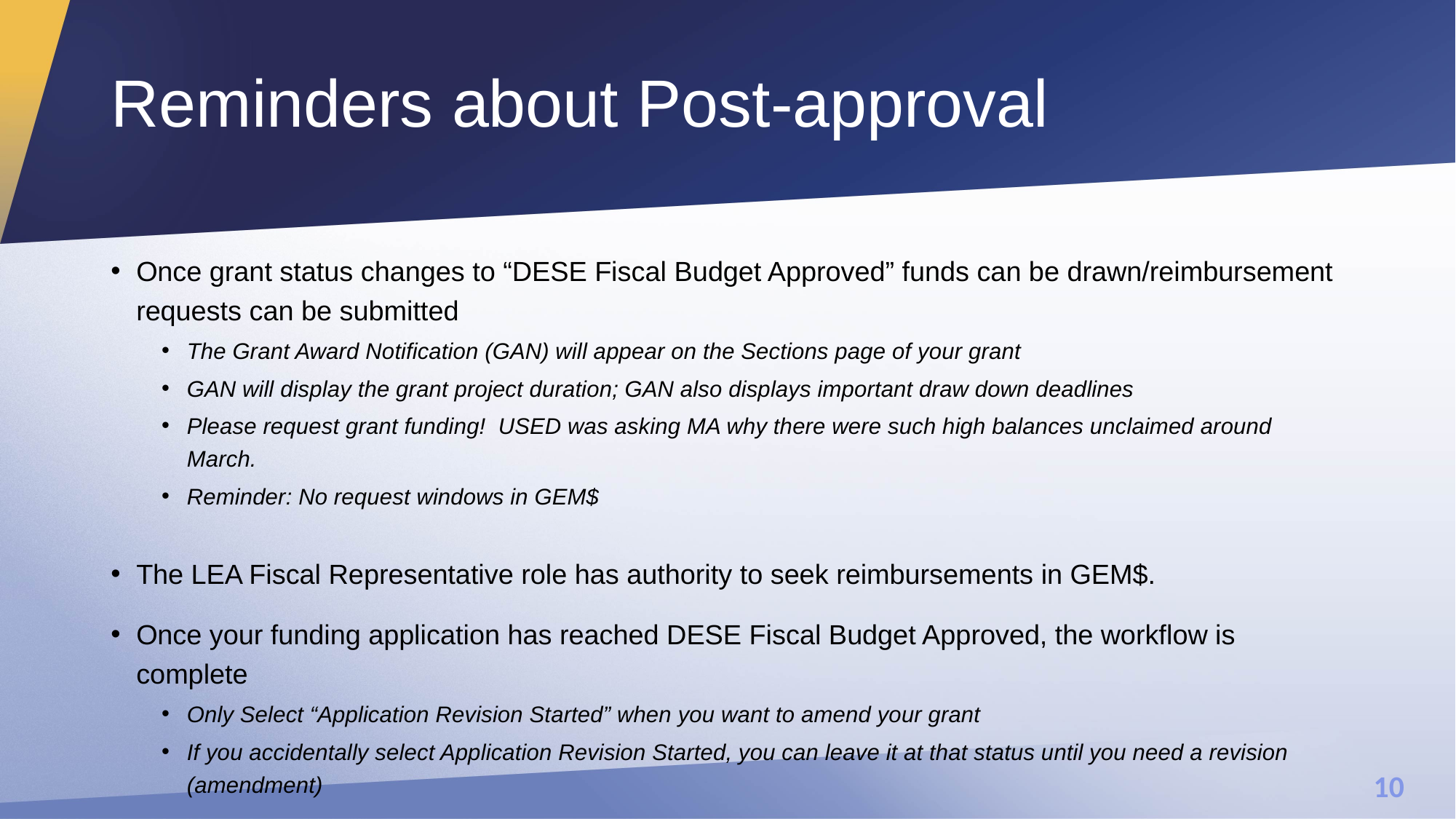

# Reminders about Post-approval
Once grant status changes to “DESE Fiscal Budget Approved” funds can be drawn/reimbursement requests can be submitted
The Grant Award Notification (GAN) will appear on the Sections page of your grant
GAN will display the grant project duration; GAN also displays important draw down deadlines
Please request grant funding!  USED was asking MA why there were such high balances unclaimed around March.
Reminder: No request windows in GEM$

The LEA Fiscal Representative role has authority to seek reimbursements in GEM$.

Once your funding application has reached DESE Fiscal Budget Approved, the workflow is complete
Only Select “Application Revision Started” when you want to amend your grant
If you accidentally select Application Revision Started, you can leave it at that status until you need a revision (amendment)